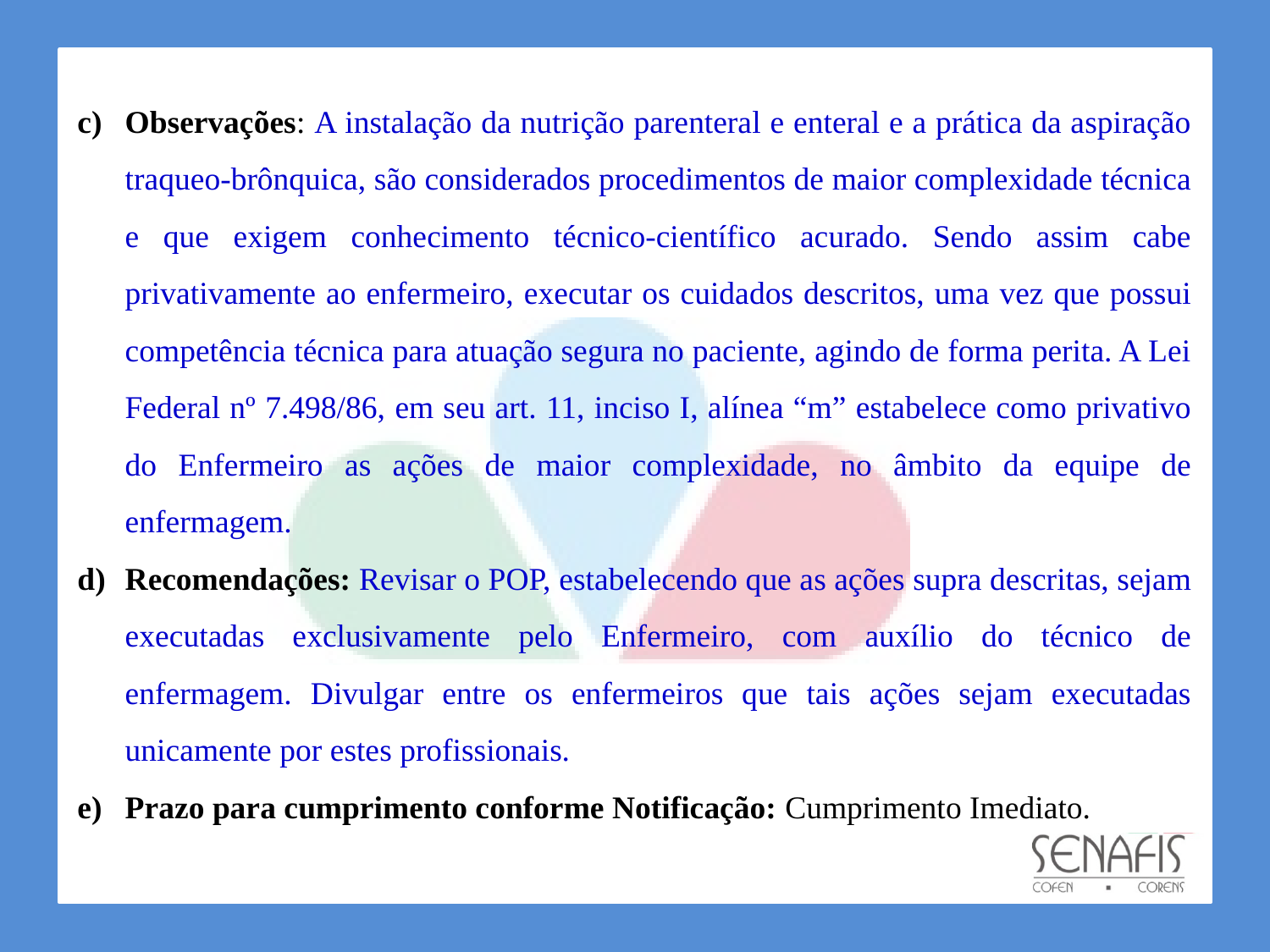

Observações: A instalação da nutrição parenteral e enteral e a prática da aspiração traqueo-brônquica, são considerados procedimentos de maior complexidade técnica e que exigem conhecimento técnico-científico acurado. Sendo assim cabe privativamente ao enfermeiro, executar os cuidados descritos, uma vez que possui competência técnica para atuação segura no paciente, agindo de forma perita. A Lei Federal nº 7.498/86, em seu art. 11, inciso I, alínea “m” estabelece como privativo do Enfermeiro as ações de maior complexidade, no âmbito da equipe de enfermagem.
Recomendações: Revisar o POP, estabelecendo que as ações supra descritas, sejam executadas exclusivamente pelo Enfermeiro, com auxílio do técnico de enfermagem. Divulgar entre os enfermeiros que tais ações sejam executadas unicamente por estes profissionais.
Prazo para cumprimento conforme Notificação: Cumprimento Imediato.